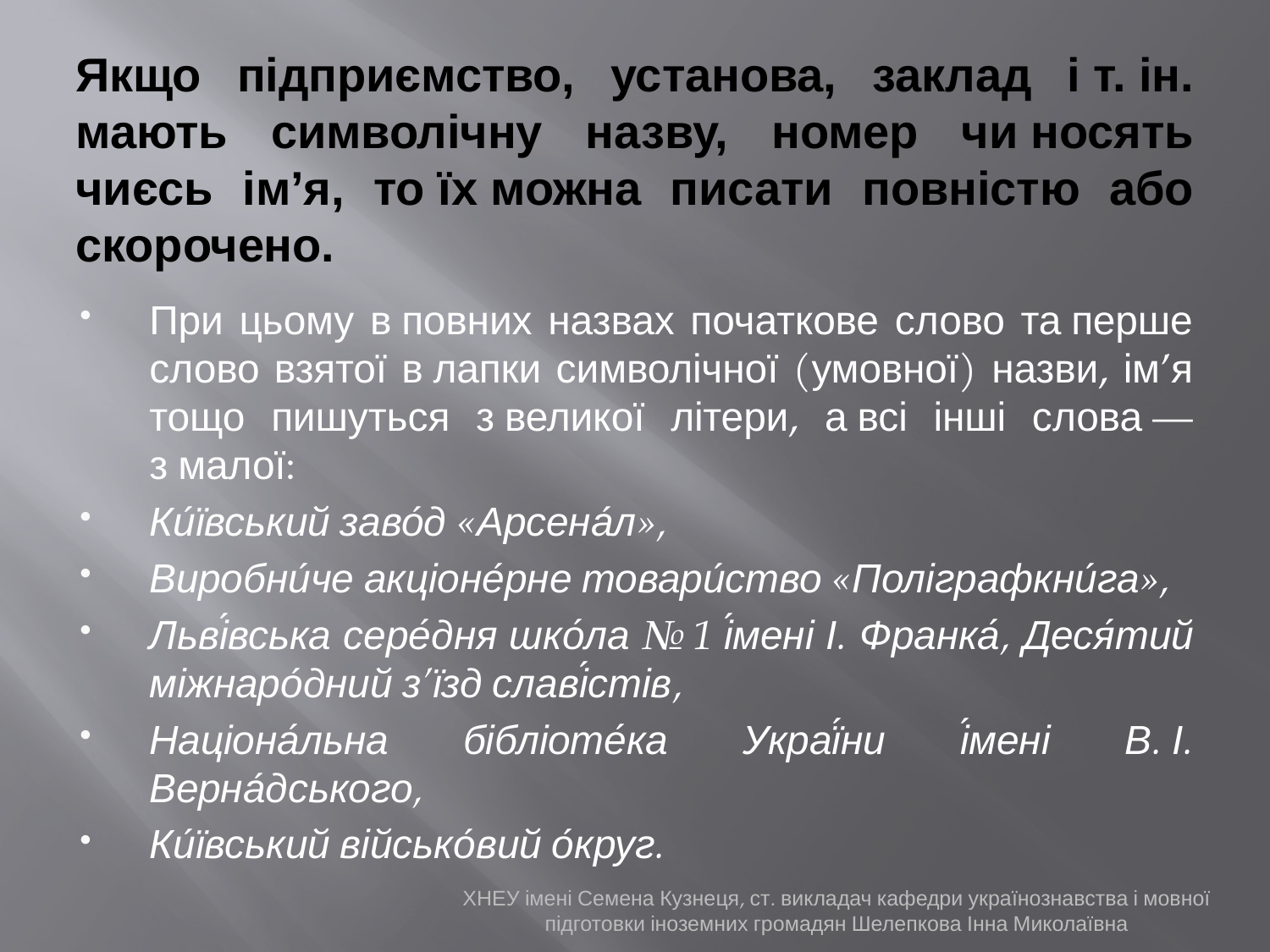

# Якщо підприємство, установа, заклад і т. ін. мають символічну назву, номер чи носять чиєсь ім’я, то їх можна писати повністю або скорочено.
При цьому в повних назвах початкове слово та перше слово взятої в лапки символічної (умовної) назви, ім’я тощо пишуться з великої літери, а всі інші слова — з малої:
Ки́ївський заво́д «Арсена́л»,
Виробни́че акціоне́рне товари́ство «Поліграфкни́га»,
Льві́вська сере́дня шко́ла № 1 і́мені І. Франка́, Деся́тий міжнаро́дний з’їзд славі́стів,
Націона́льна бібліоте́ка Украї́ни і́мені В. І. Верна́дського,
Ки́ївський військо́вий о́круг.
ХНЕУ імені Семена Кузнеця, ст. викладач кафедри українознавства і мовної підготовки іноземних громадян Шелепкова Інна Миколаївна